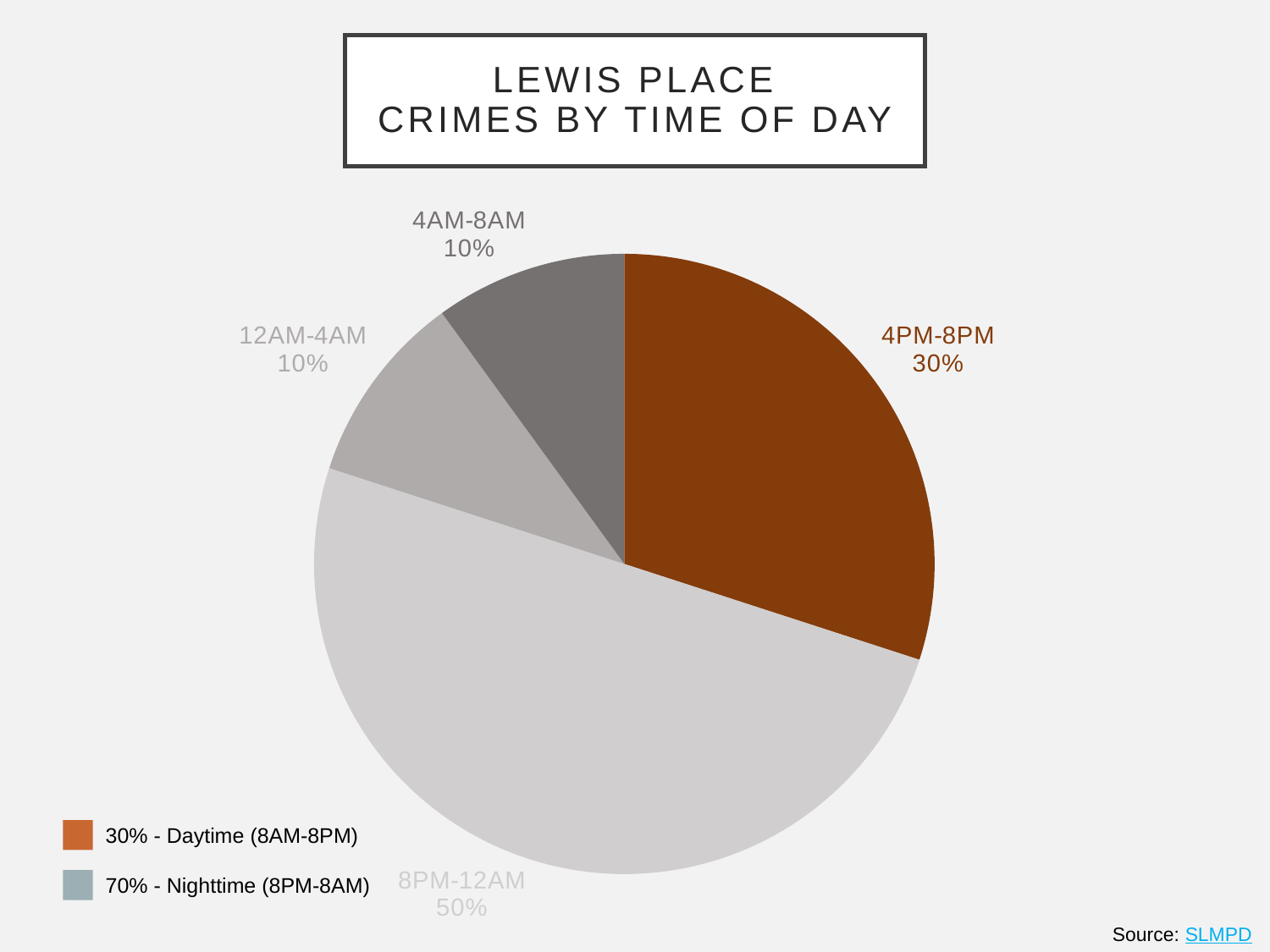

# Lewis place Crimes by time of day

### Chart

| Category |  |
|---|---|
| 8AM-12PM | 0.0 |
| 12PM-4PM | 0.0 |
| 4PM-8PM | 3.0 |
| 8PM-12AM | 5.0 |
| 12AM-4AM | 1.0 |
| 4AM-8AM | 1.0 |
30% - Daytime (8AM-8PM)

70% - Nighttime (8PM-8AM)

Source: SLMPD